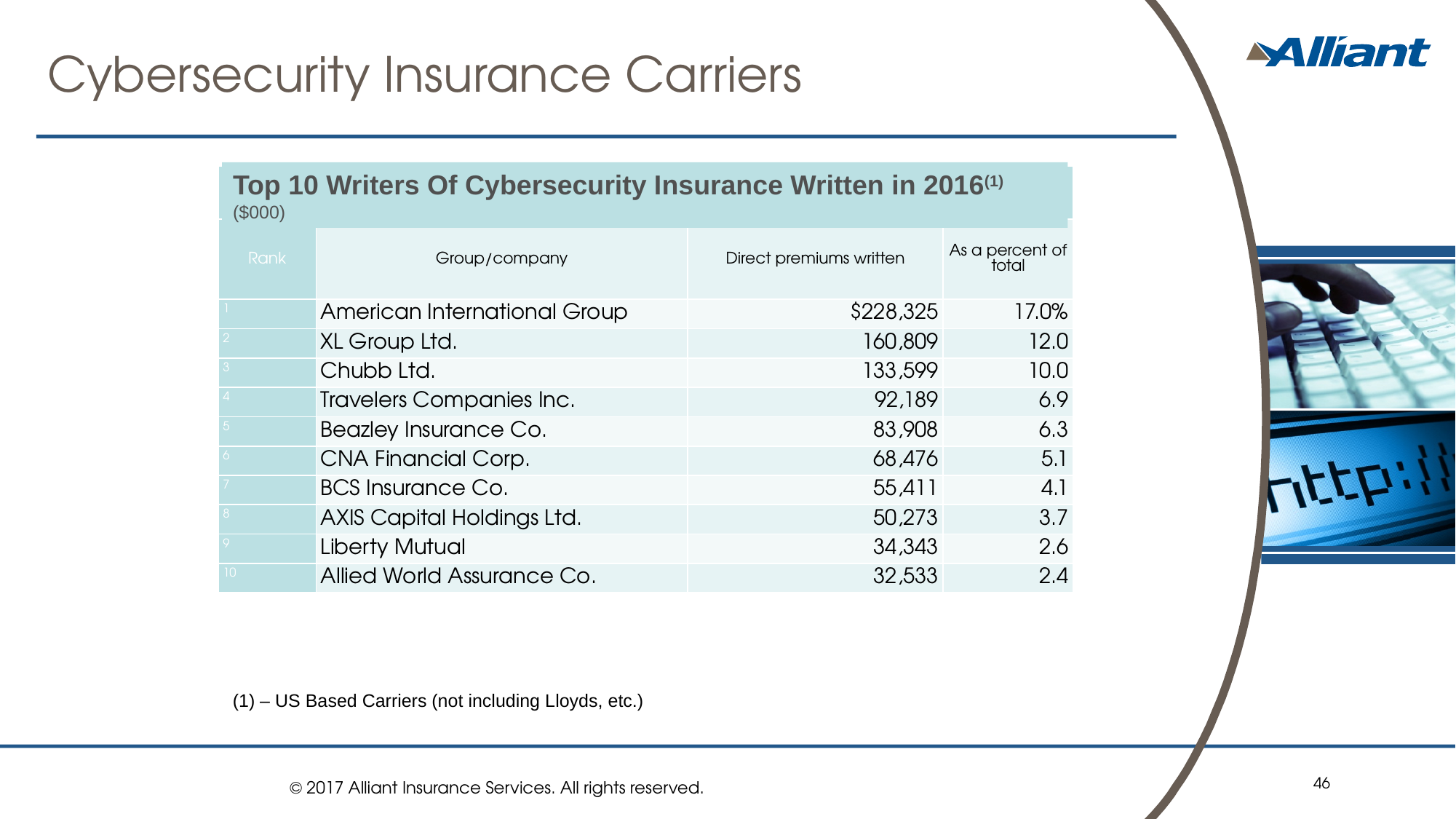

# Cybersecurity Insurance Carriers
Top 10 Writers Of Cybersecurity Insurance Written in 2016(1)
($000)

|  |  |  |  |
| --- | --- | --- | --- |
| Rank | Group/company | Direct premiums written | As a percent of total |
| 1 | American International Group | $228,325 | 17.0% |
| 2 | XL Group Ltd. | 160,809 | 12.0 |
| 3 | Chubb Ltd. | 133,599 | 10.0 |
| 4 | Travelers Companies Inc. | 92,189 | 6.9 |
| 5 | Beazley Insurance Co. | 83,908 | 6.3 |
| 6 | CNA Financial Corp. | 68,476 | 5.1 |
| 7 | BCS Insurance Co. | 55,411 | 4.1 |
| 8 | AXIS Capital Holdings Ltd. | 50,273 | 3.7 |
| 9 | Liberty Mutual | 34,343 | 2.6 |
| 10 | Allied World Assurance Co. | 32,533 | 2.4 |
(1) – US Based Carriers (not including Lloyds, etc.)
46